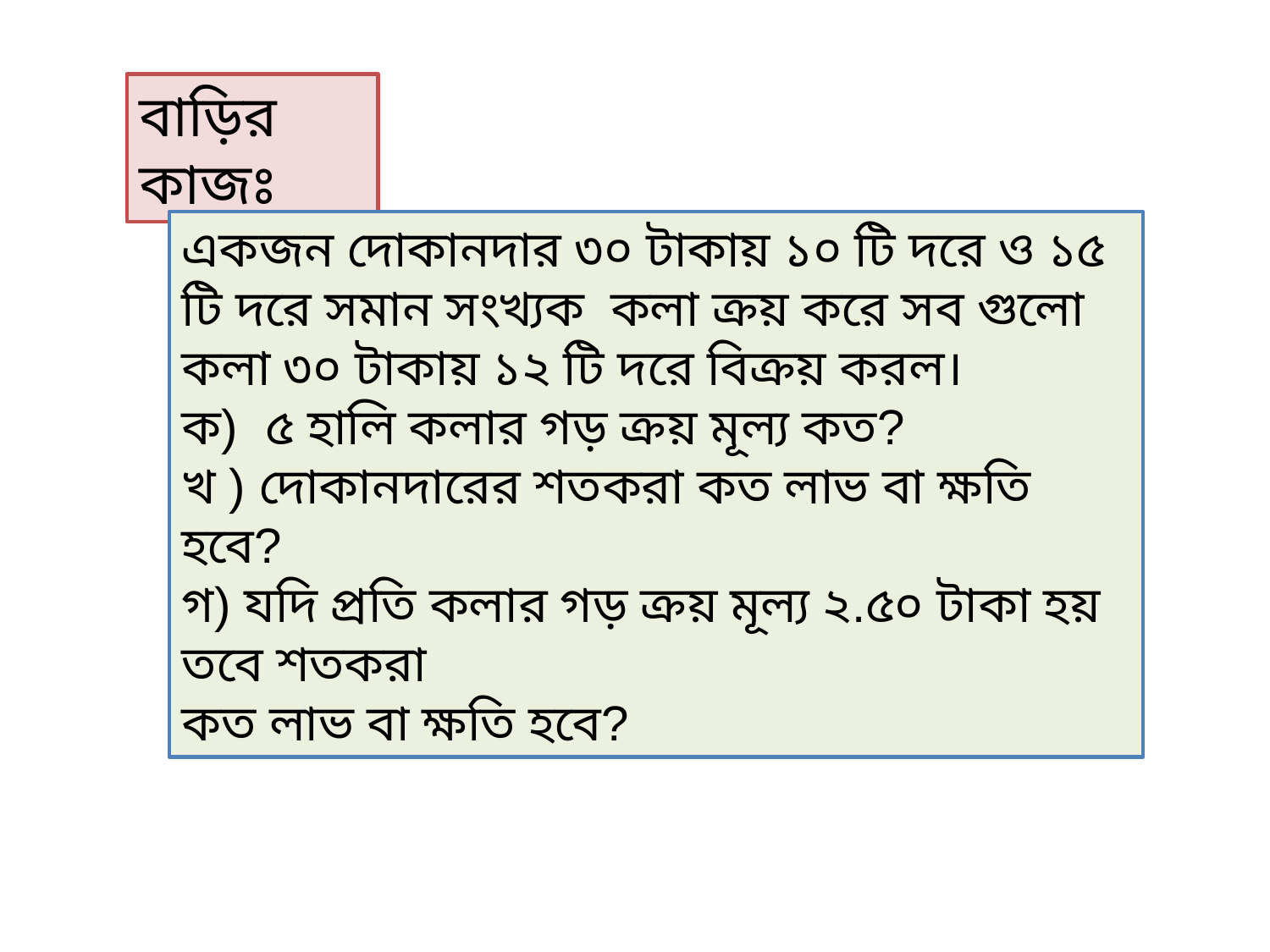

বাড়ির কাজঃ
একজন দোকানদার ৩০ টাকায় ১০ টি দরে ও ১৫ টি দরে সমান সংখ্যক  কলা ক্রয় করে সব গুলো কলা ৩০ টাকায় ১২ টি দরে বিক্রয় করল।
ক)  ৫ হালি কলার গড় ক্রয় মূল্য কত?
খ ) দোকানদারের শতকরা কত লাভ বা ক্ষতি হবে?
গ) যদি প্রতি কলার গড় ক্রয় মূল্য ২.৫০ টাকা হয় তবে শতকরা
কত লাভ বা ক্ষতি হবে?